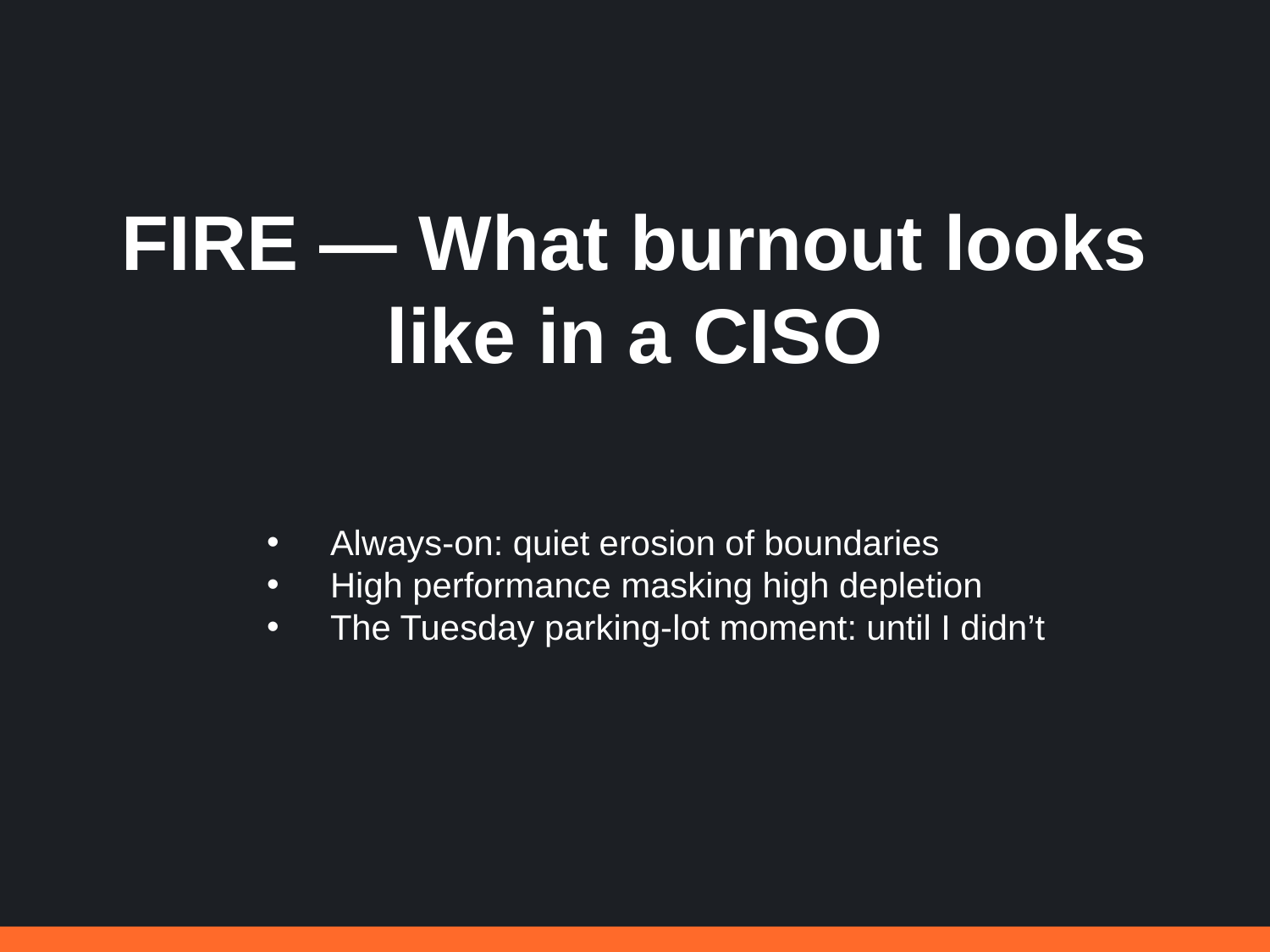

FIRE — What burnout looks like in a CISO

Always-on: quiet erosion of boundaries
High performance masking high depletion
The Tuesday parking-lot moment: until I didn’t